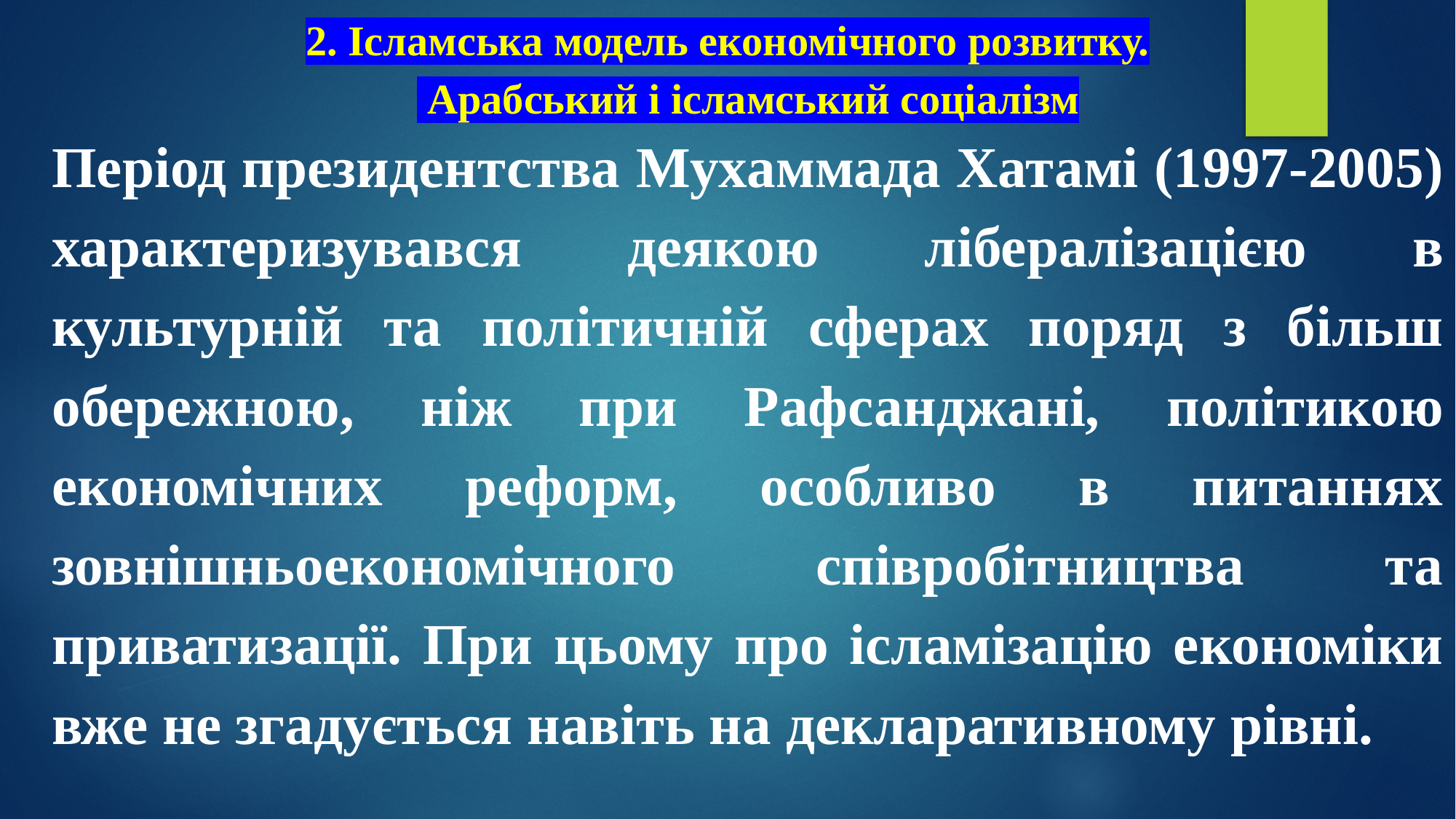

# 2. Ісламська модель економічного розвитку. Арабський і ісламський соціалізм
Період президентства Мухаммада Хатамі (1997-2005) характеризувався деякою лібералізацією в культурній та політичній сферах поряд з більш обережною, ніж при Рафсанджані, політикою економічних реформ, особливо в питаннях зовнішньоекономічного співробітництва та приватизації. При цьому про ісламізацію економіки вже не згадується навіть на декларативному рівні.